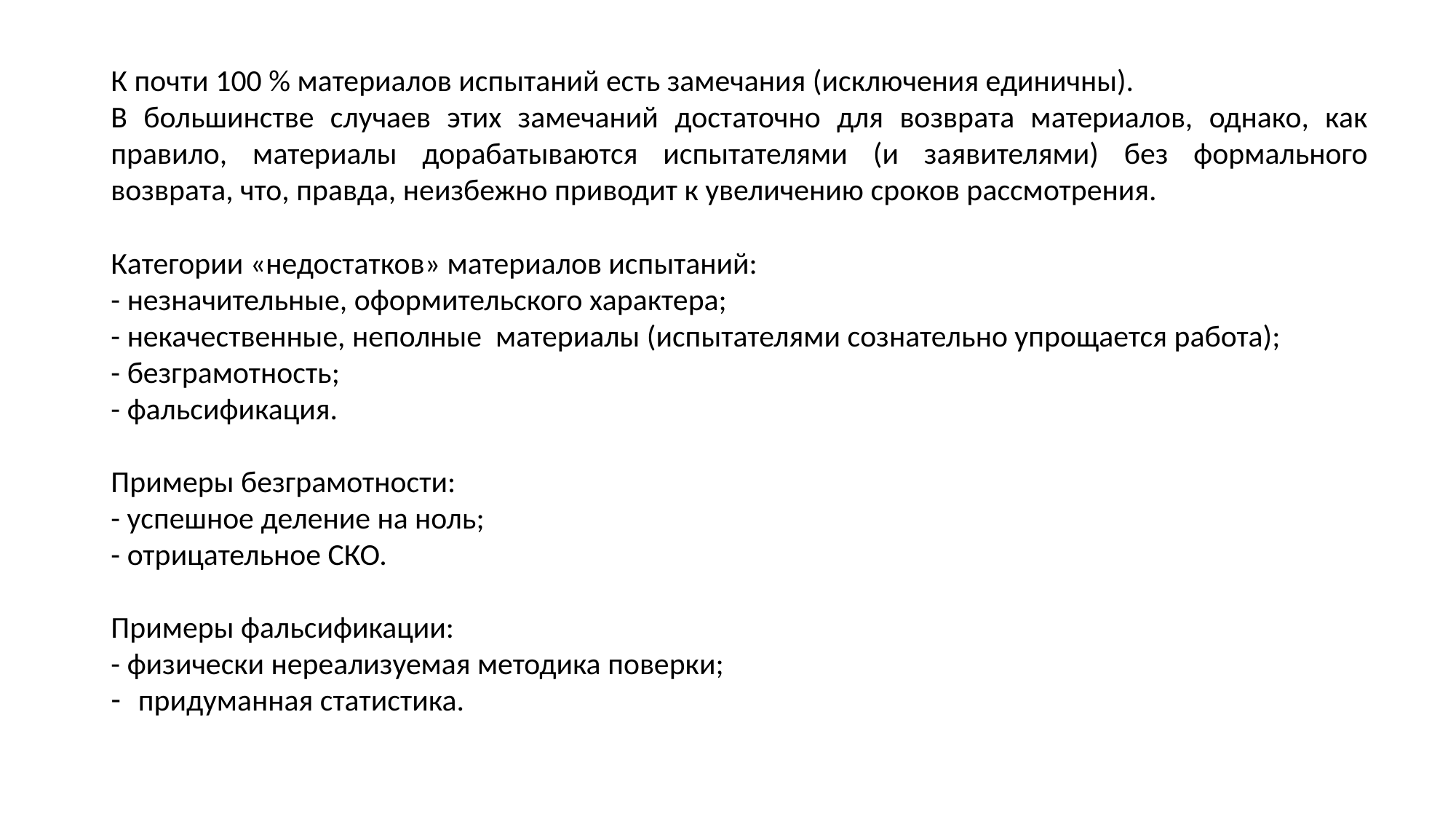

К почти 100 % материалов испытаний есть замечания (исключения единичны).
В большинстве случаев этих замечаний достаточно для возврата материалов, однако, как правило, материалы дорабатываются испытателями (и заявителями) без формального возврата, что, правда, неизбежно приводит к увеличению сроков рассмотрения.

Категории «недостатков» материалов испытаний:
- незначительные, оформительского характера;
- некачественные, неполные  материалы (испытателями сознательно упрощается работа);
- безграмотность;
- фальсификация.

Примеры безграмотности:
- успешное деление на ноль;
- отрицательное СКО.

Примеры фальсификации:
- физически нереализуемая методика поверки;
придуманная статистика.